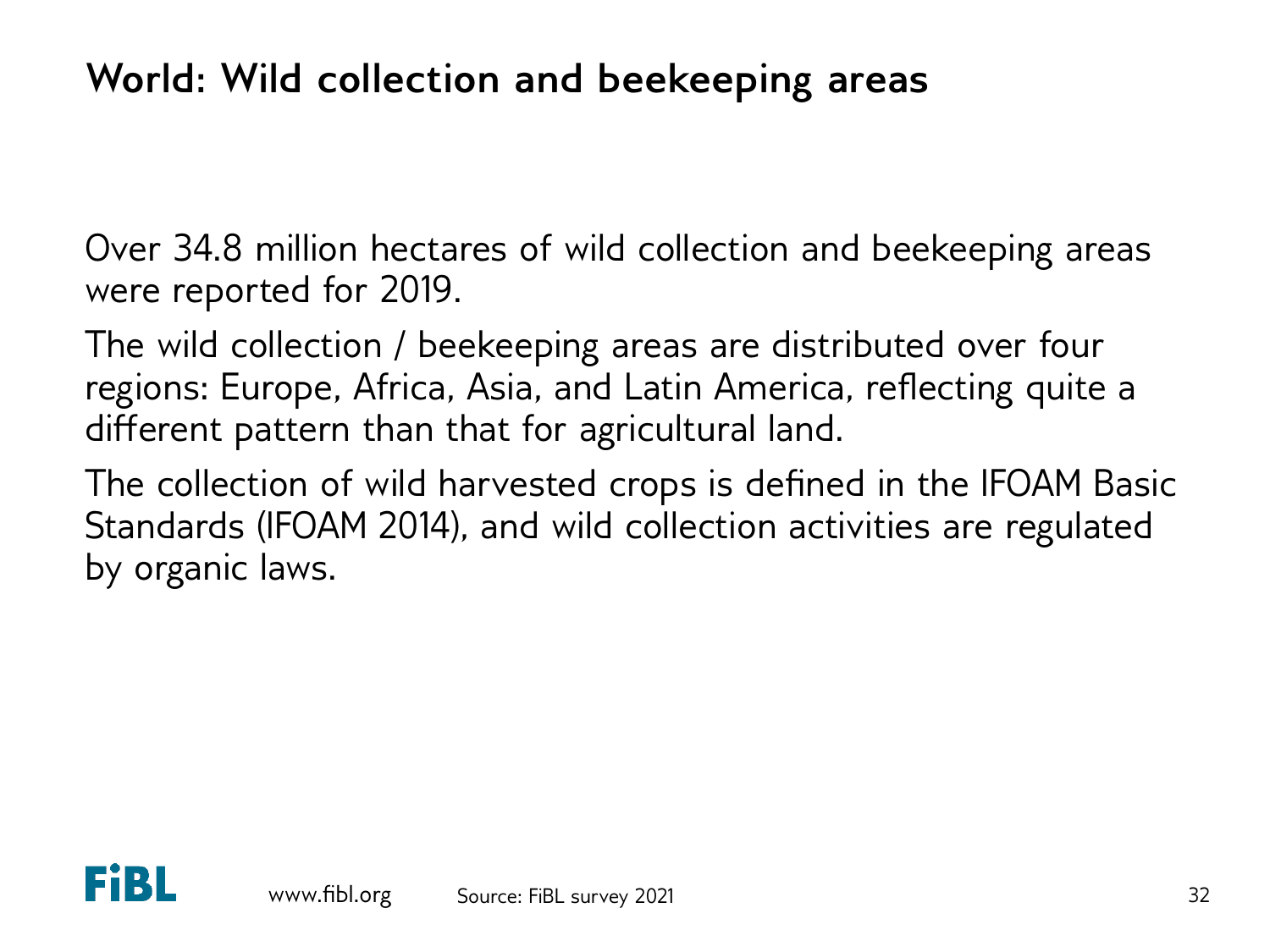

# World: Wild collection and beekeeping areas
Over 34.8 million hectares of wild collection and beekeeping areas were reported for 2019.
The wild collection / beekeeping areas are distributed over four regions: Europe, Africa, Asia, and Latin America, reflecting quite a different pattern than that for agricultural land.
The collection of wild harvested crops is defined in the IFOAM Basic Standards (IFOAM 2014), and wild collection activities are regulated by organic laws.
Source: FiBL survey 2021
32